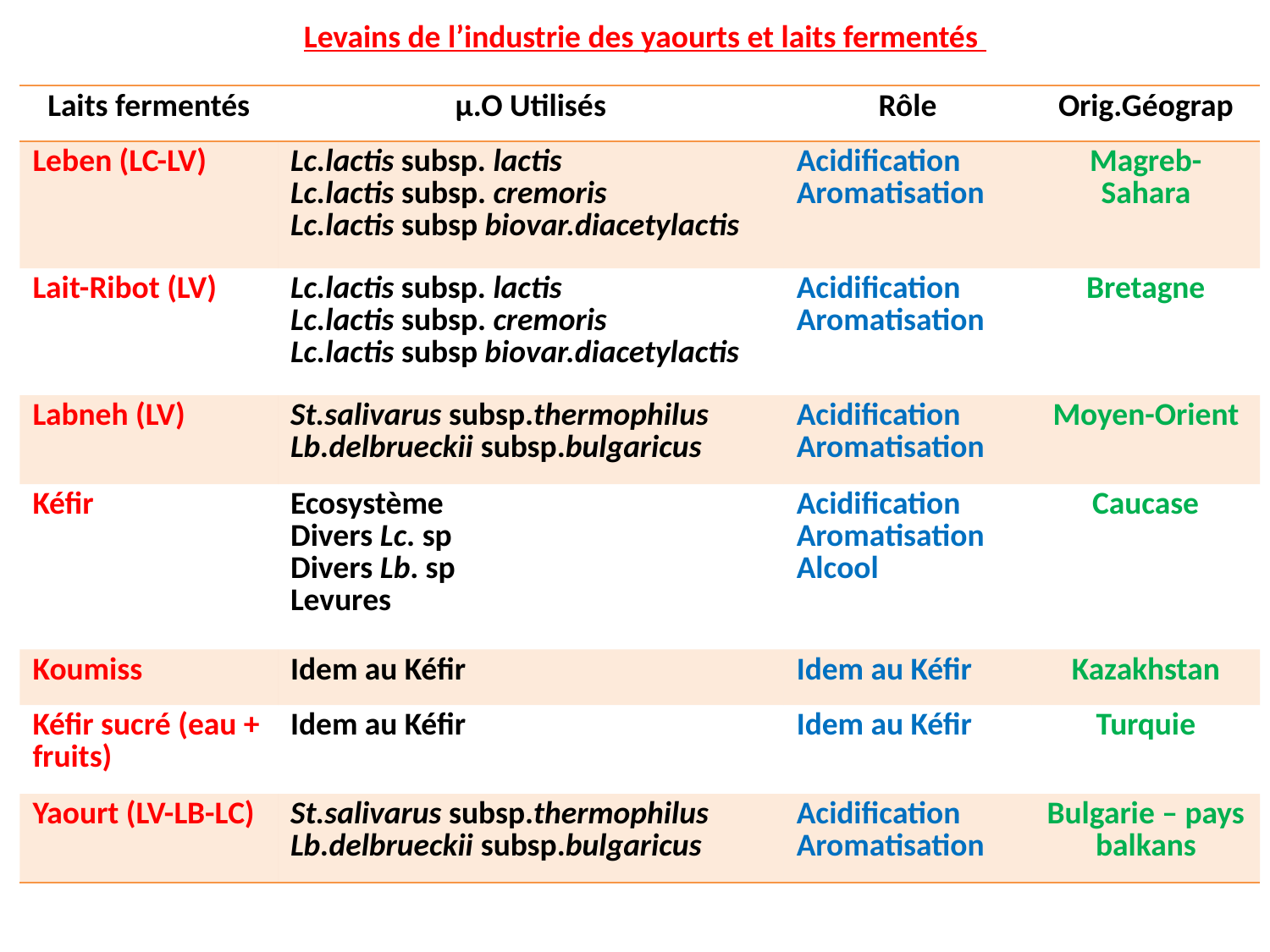

Levains de l’industrie des yaourts et laits fermentés
| Laits fermentés | µ.O Utilisés | Rôle | Orig.Géograp |
| --- | --- | --- | --- |
| Leben (LC-LV) | Lc.lactis subsp. lactis Lc.lactis subsp. cremoris Lc.lactis subsp biovar.diacetylactis | Acidification Aromatisation | Magreb- Sahara |
| Lait-Ribot (LV) | Lc.lactis subsp. lactis Lc.lactis subsp. cremoris Lc.lactis subsp biovar.diacetylactis | Acidification Aromatisation | Bretagne |
| Labneh (LV) | St.salivarus subsp.thermophilus Lb.delbrueckii subsp.bulgaricus | Acidification Aromatisation | Moyen-Orient |
| Kéfir | Ecosystème Divers Lc. sp Divers Lb. sp Levures | Acidification Aromatisation Alcool | Caucase |
| Koumiss | Idem au Kéfir | Idem au Kéfir | Kazakhstan |
| Kéfir sucré (eau + fruits) | Idem au Kéfir | Idem au Kéfir | Turquie |
| Yaourt (LV-LB-LC) | St.salivarus subsp.thermophilus Lb.delbrueckii subsp.bulgaricus | Acidification Aromatisation | Bulgarie – pays balkans |